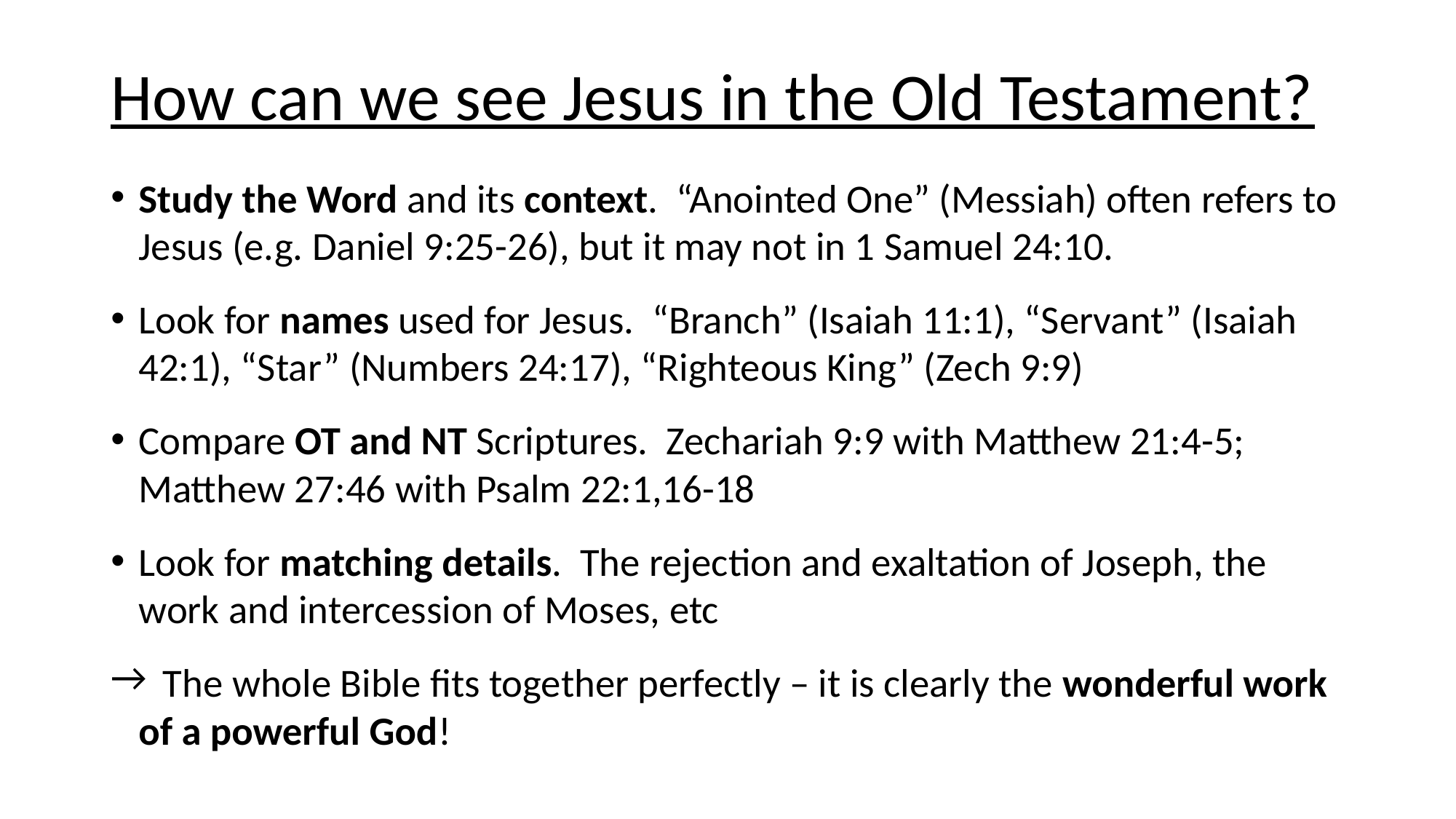

# How can we see Jesus in the Old Testament?
Study the Word and its context.  “Anointed One” (Messiah) often refers to Jesus (e.g. Daniel 9:25-26), but it may not in 1 Samuel 24:10.
Look for names used for Jesus.  “Branch” (Isaiah 11:1), “Servant” (Isaiah 42:1), “Star” (Numbers 24:17), “Righteous King” (Zech 9:9)
Compare OT and NT Scriptures.  Zechariah 9:9 with Matthew 21:4-5; Matthew 27:46 with Psalm 22:1,16-18
Look for matching details.  The rejection and exaltation of Joseph, the work and intercession of Moses, etc
  The whole Bible fits together perfectly – it is clearly the wonderful work of a powerful God!